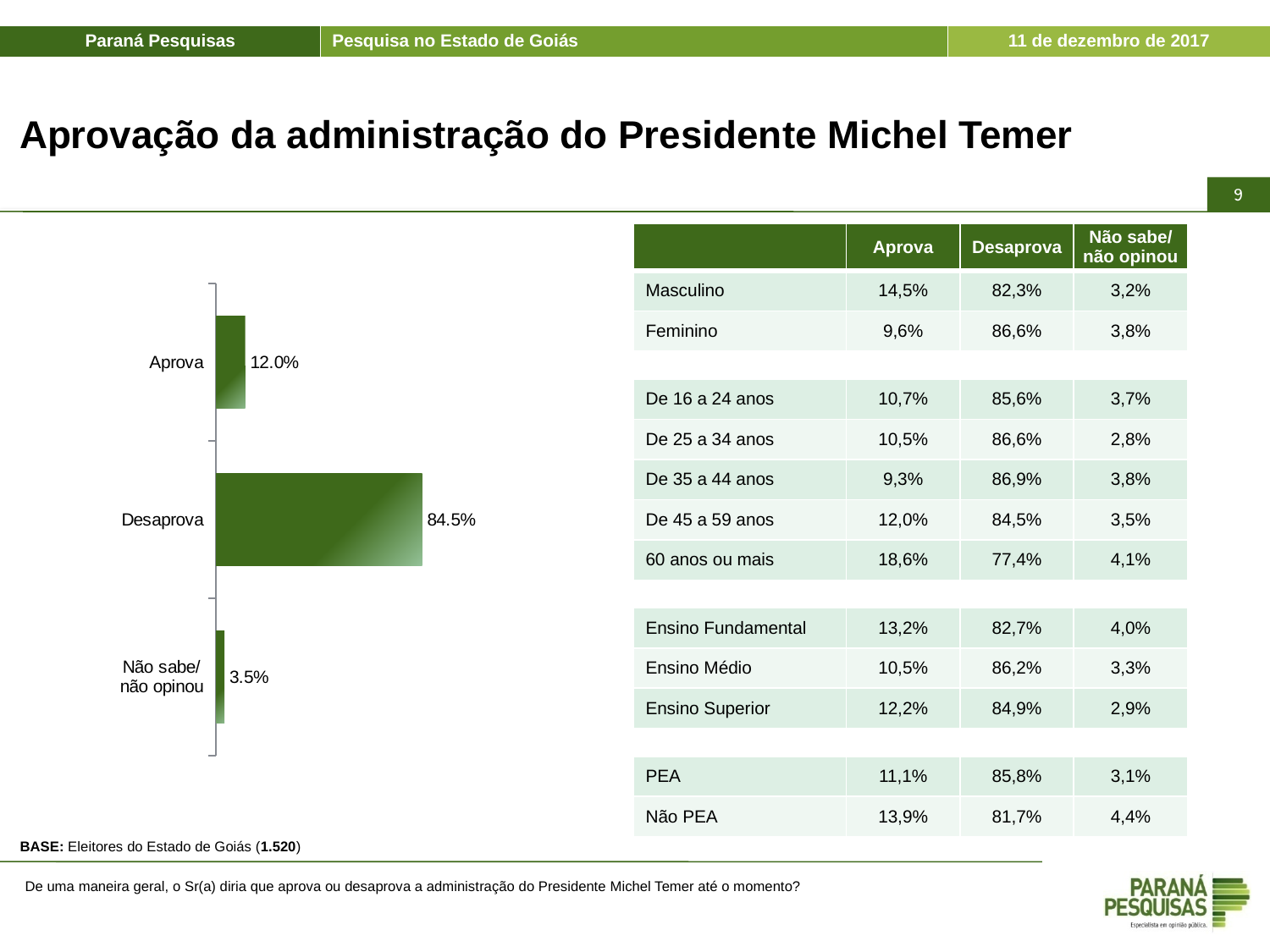

# Aprovação da administração do Presidente Michel Temer
9
|  | Aprova | Desaprova | Não sabe/ não opinou |
| --- | --- | --- | --- |
| Masculino | 14,5% | 82,3% | 3,2% |
| Feminino | 9,6% | 86,6% | 3,8% |
|  |  |  |  |
| De 16 a 24 anos | 10,7% | 85,6% | 3,7% |
| De 25 a 34 anos | 10,5% | 86,6% | 2,8% |
| De 35 a 44 anos | 9,3% | 86,9% | 3,8% |
| De 45 a 59 anos | 12,0% | 84,5% | 3,5% |
| 60 anos ou mais | 18,6% | 77,4% | 4,1% |
|  |  |  |  |
| Ensino Fundamental | 13,2% | 82,7% | 4,0% |
| Ensino Médio | 10,5% | 86,2% | 3,3% |
| Ensino Superior | 12,2% | 84,9% | 2,9% |
|  |  |  |  |
| PEA | 11,1% | 85,8% | 3,1% |
| Não PEA | 13,9% | 81,7% | 4,4% |

### Chart

| Category | Série 1 |
|---|---|
| Aprova | 0.12000000000000001 |
| Desaprova | 0.8450000000000001 |
| Não sabe/
não opinou | 0.03500000000000001 |
BASE: Eleitores do Estado de Goiás (1.520)
De uma maneira geral, o Sr(a) diria que aprova ou desaprova a administração do Presidente Michel Temer até o momento?